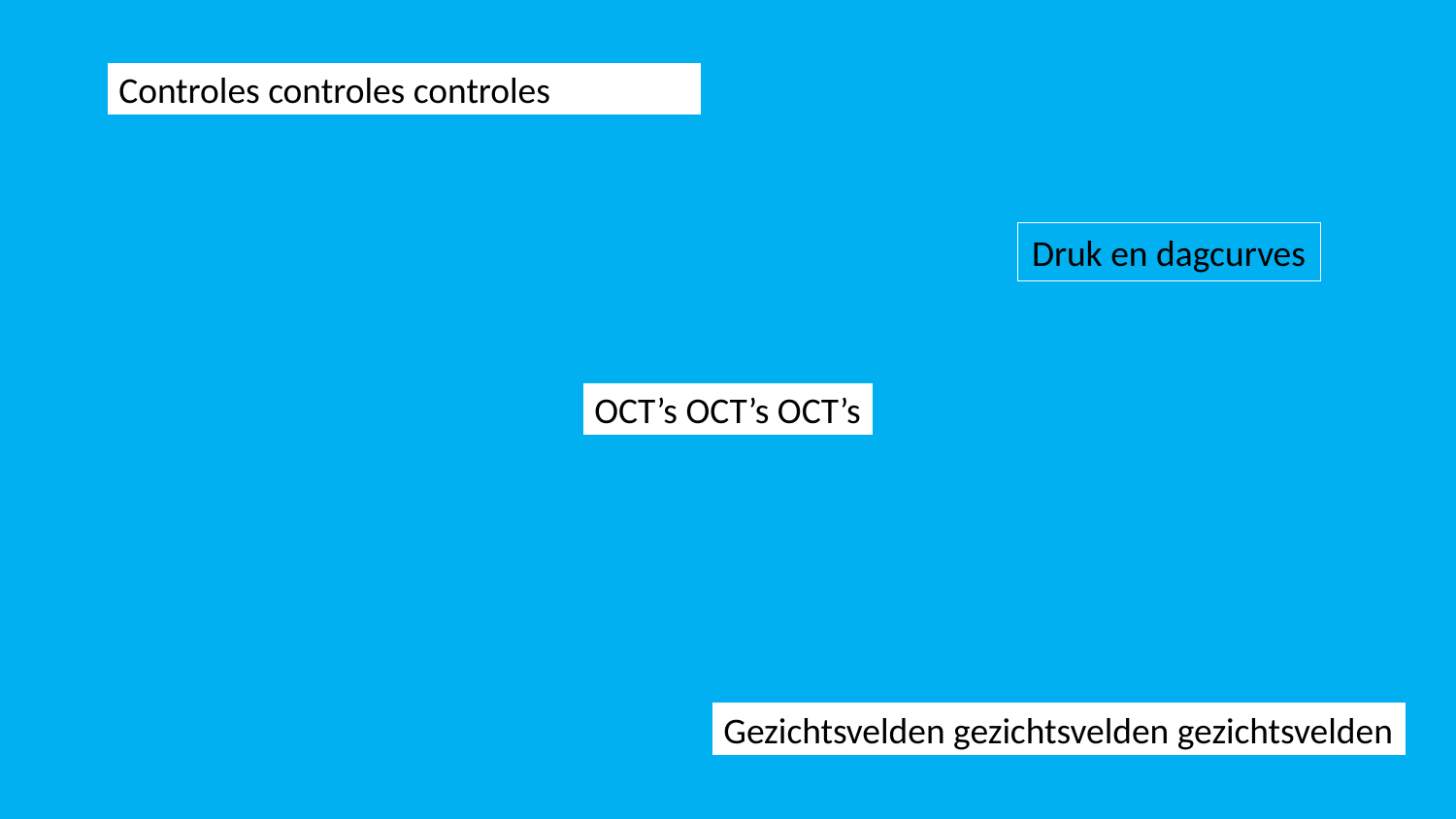

Controles controles controles
Druk en dagcurves
OCT’s OCT’s OCT’s
Gezichtsvelden gezichtsvelden gezichtsvelden